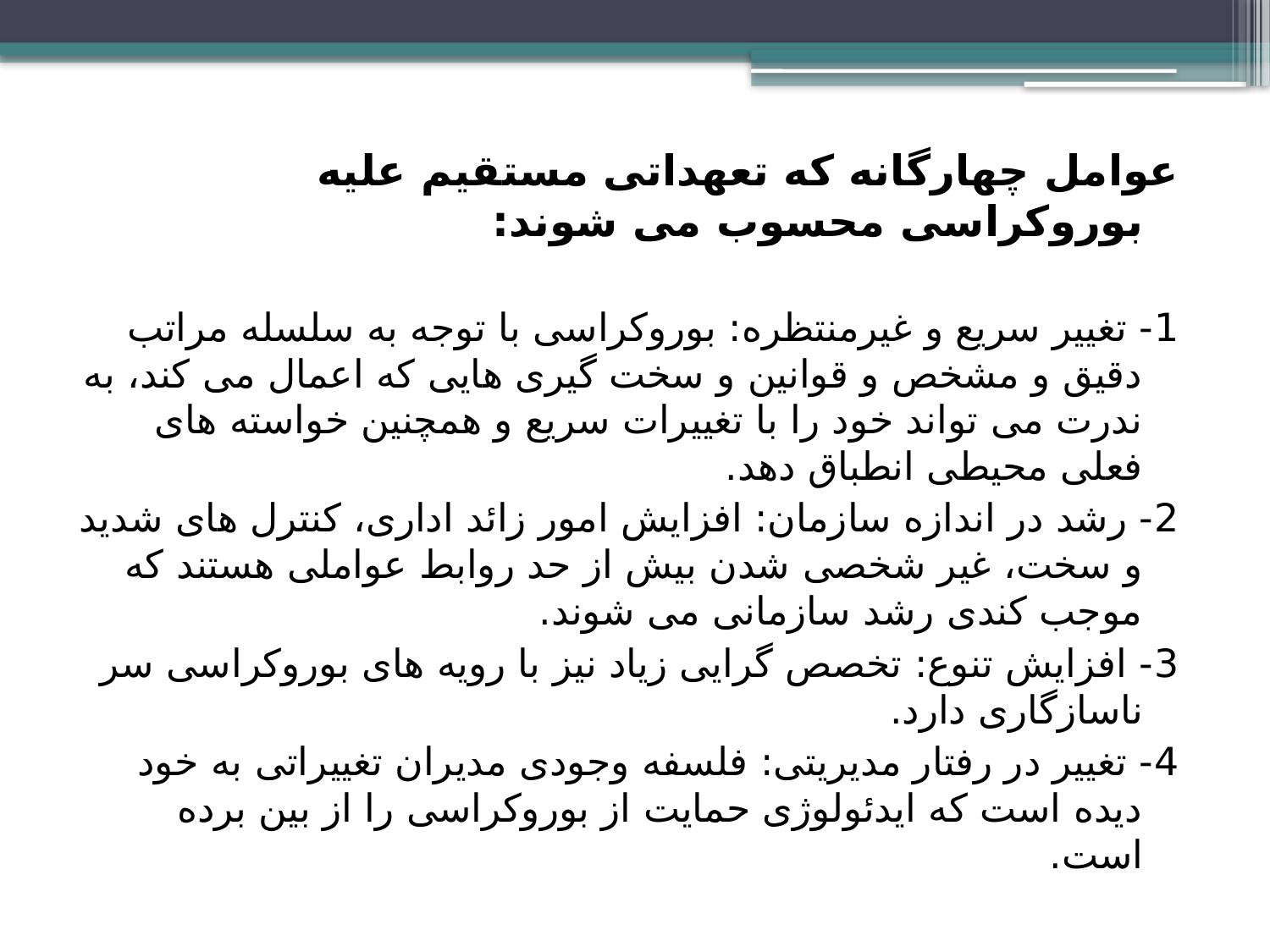

عوامل چهارگانه که تعهداتی مستقیم علیه بوروکراسی محسوب می شوند:

1- تغییر سریع و غیرمنتظره: بوروکراسی با توجه به سلسله مراتب دقیق و مشخص و قوانین و سخت گیری هایی که اعمال می کند، به ندرت می تواند خود را با تغییرات سریع و همچنین خواسته های فعلی محیطی انطباق دهد.
2- رشد در اندازه سازمان: افزایش امور زائد اداری، کنترل های شدید و سخت، غیر شخصی شدن بیش از حد روابط عواملی هستند که موجب کندی رشد سازمانی می شوند.
3- افزایش تنوع: تخصص گرایی زیاد نیز با رویه های بوروکراسی سر ناسازگاری دارد.
4- تغییر در رفتار مدیریتی: فلسفه وجودی مدیران تغییراتی به خود دیده است که ایدئولوژی حمایت از بوروکراسی را از بین برده است.